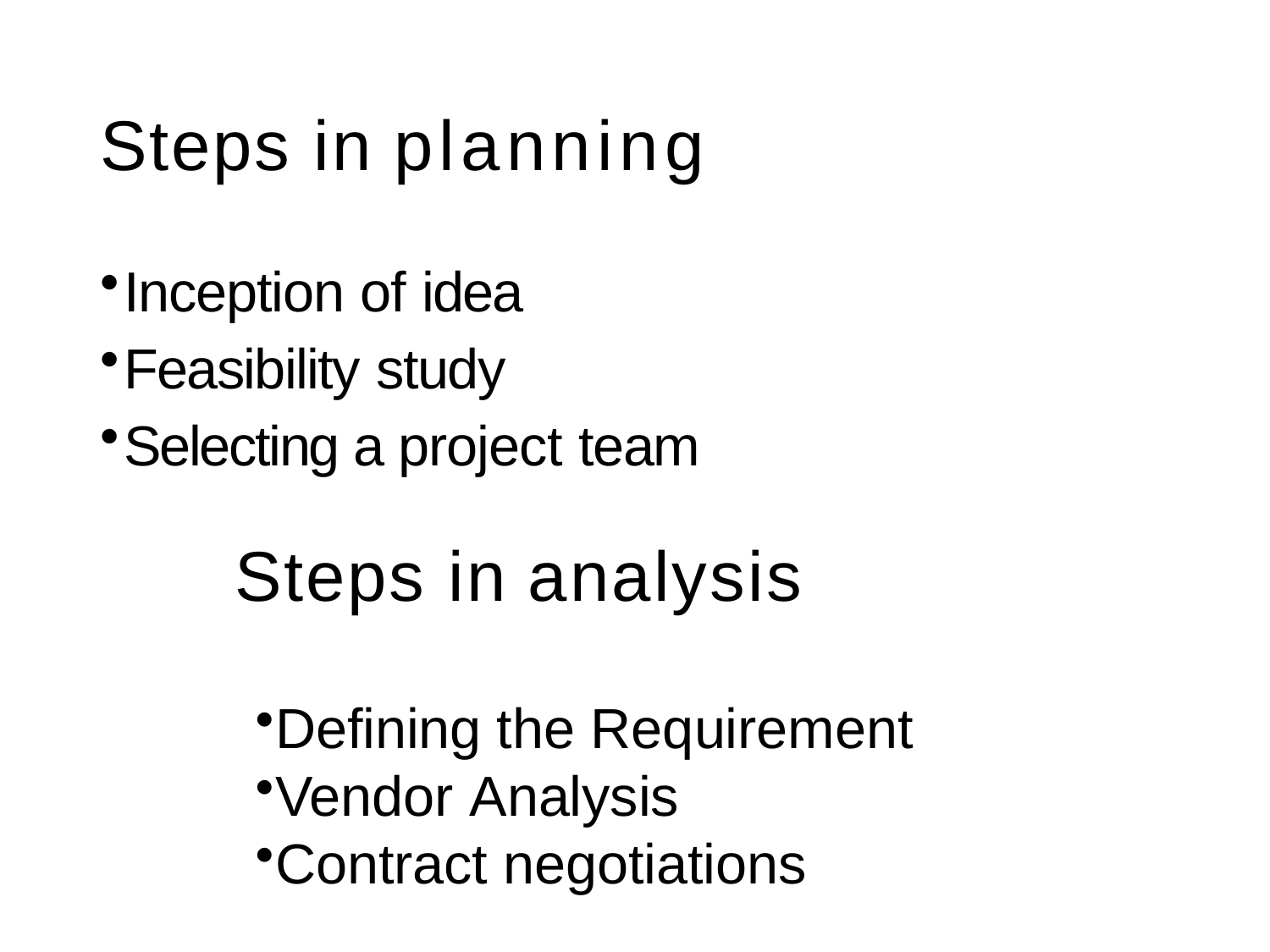

# Steps in planning
Inception of idea
Feasibility study
Selecting a project team
Steps in analysis

Defining the Requirement
Vendor Analysis
Contract negotiations